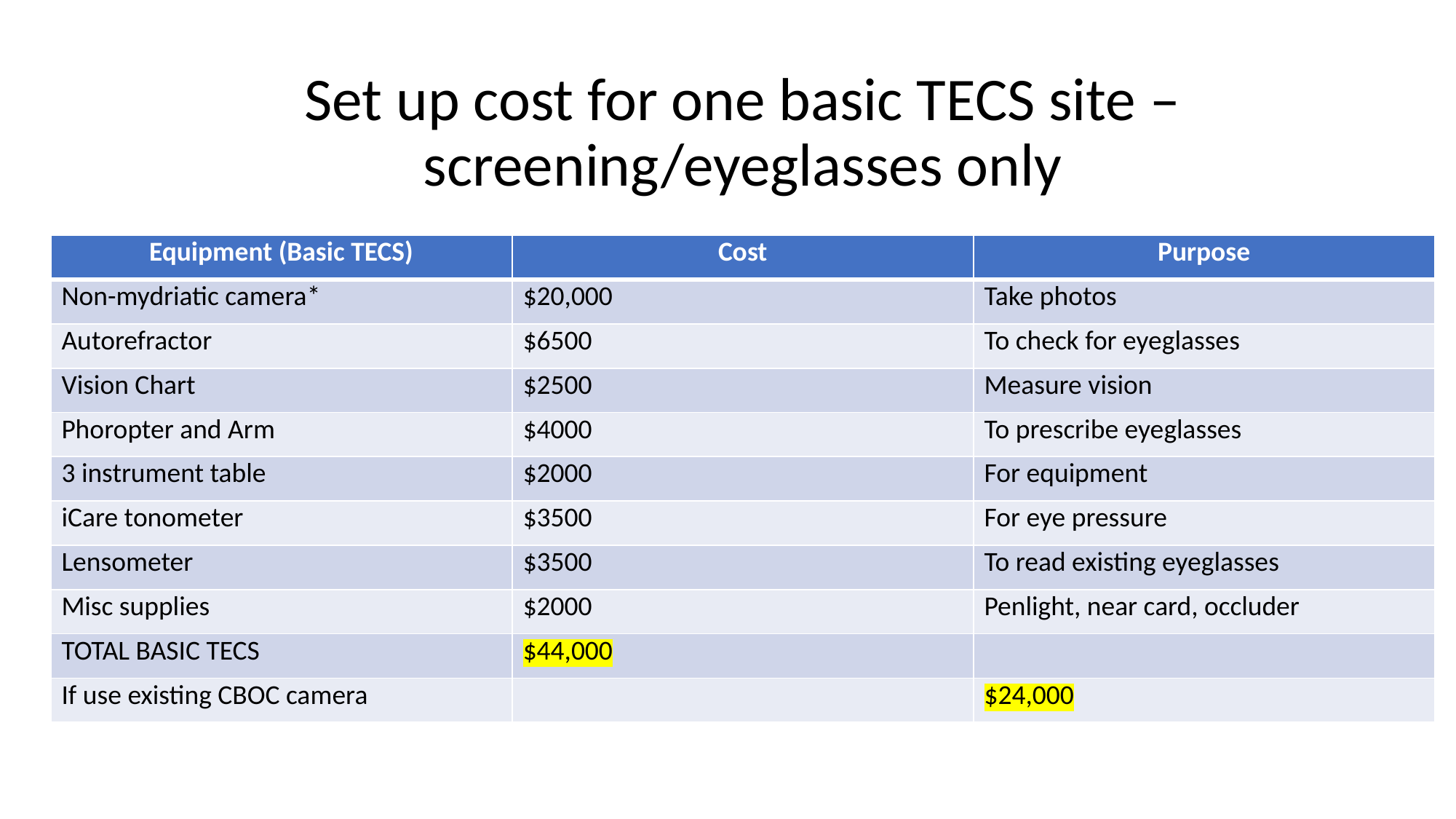

# Set up cost for one basic TECS site – screening/eyeglasses only
| Equipment (Basic TECS) | Cost | Purpose |
| --- | --- | --- |
| Non-mydriatic camera\* | $20,000 | Take photos |
| Autorefractor | $6500 | To check for eyeglasses |
| Vision Chart | $2500 | Measure vision |
| Phoropter and Arm | $4000 | To prescribe eyeglasses |
| 3 instrument table | $2000 | For equipment |
| iCare tonometer | $3500 | For eye pressure |
| Lensometer | $3500 | To read existing eyeglasses |
| Misc supplies | $2000 | Penlight, near card, occluder |
| TOTAL BASIC TECS | $44,000 |  |
| If use existing CBOC camera |  | $24,000 |